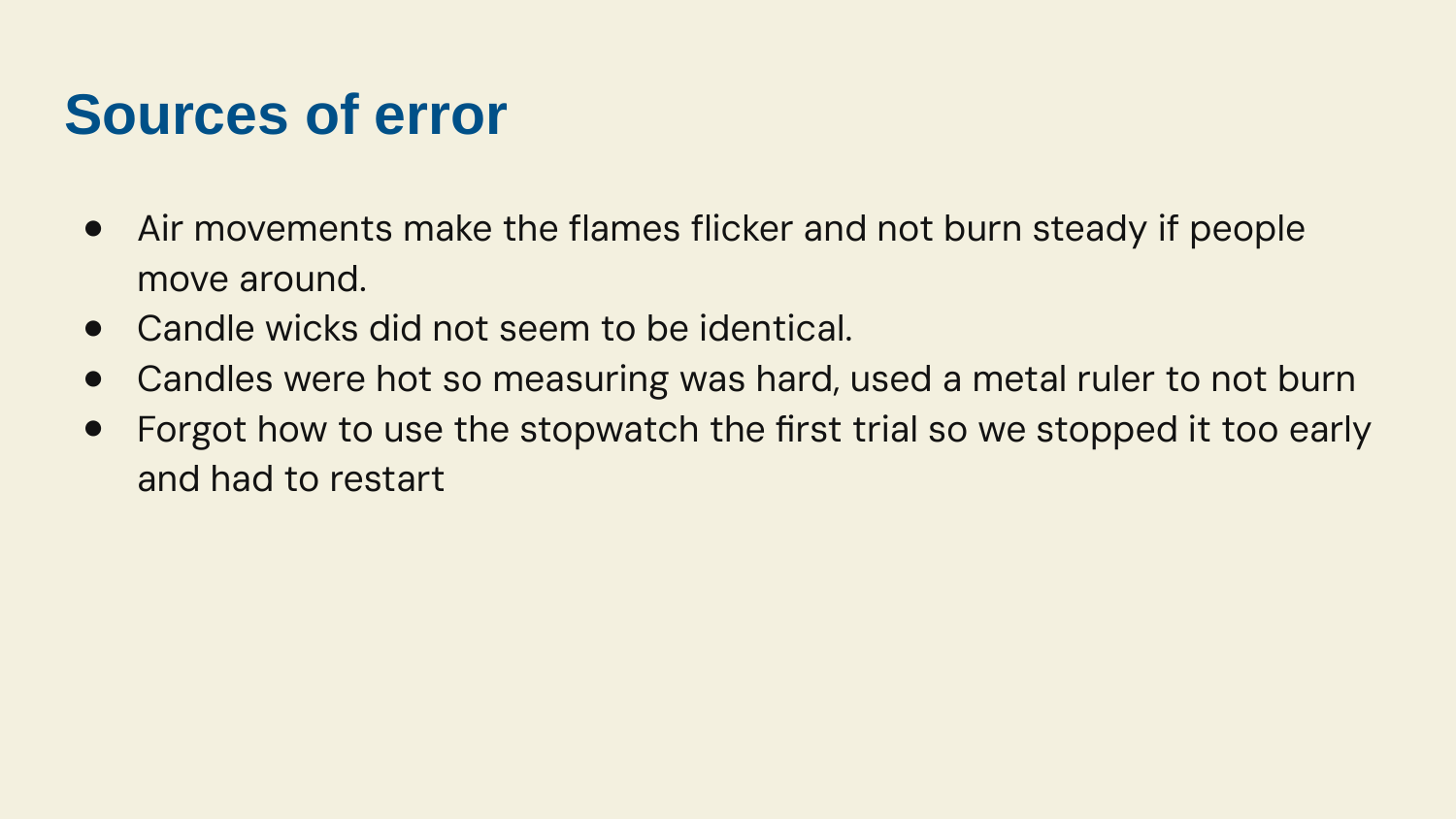

# Sources of error
Air movements make the flames flicker and not burn steady if people move around.
Candle wicks did not seem to be identical.
Candles were hot so measuring was hard, used a metal ruler to not burn
Forgot how to use the stopwatch the first trial so we stopped it too early and had to restart